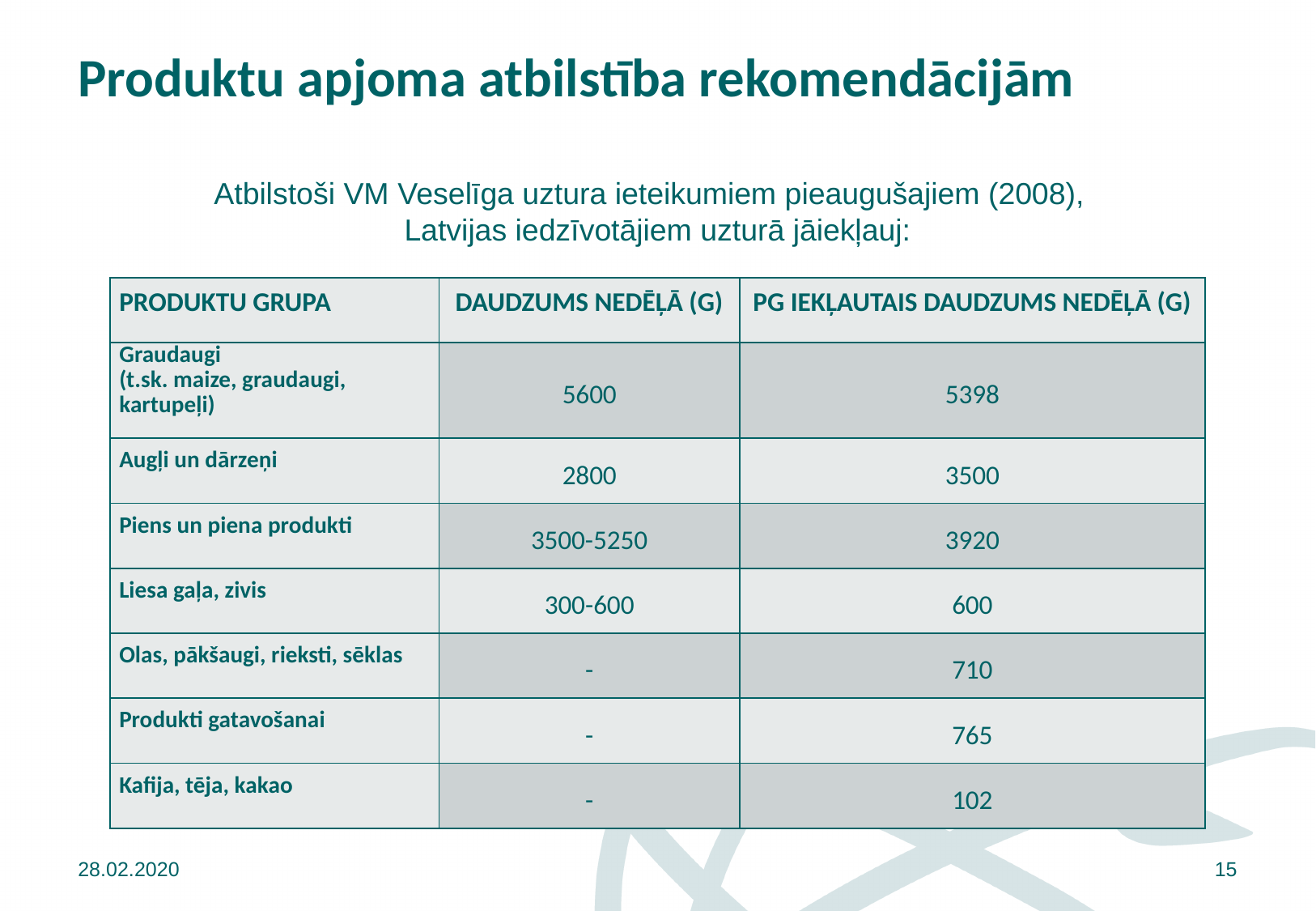

# Produktu apjoma atbilstība rekomendācijām
Atbilstoši VM Veselīga uztura ieteikumiem pieaugušajiem (2008),
Latvijas iedzīvotājiem uzturā jāiekļauj:

| Produktu grupa | Daudzums nedēļā (g) | PG iekļautais daudzums nedēļā (g) |
| --- | --- | --- |
| Graudaugi (t.sk. maize, graudaugi, kartupeļi) | 5600 | 5398 |
| Augļi un dārzeņi | 2800 | 3500 |
| Piens un piena produkti | 3500-5250 | 3920 |
| Liesa gaļa, zivis | 300-600 | 600 |
| Olas, pākšaugi, rieksti, sēklas | - | 710 |
| Produkti gatavošanai | - | 765 |
| Kafija, tēja, kakao | - | 102 |
28.02.2020
15